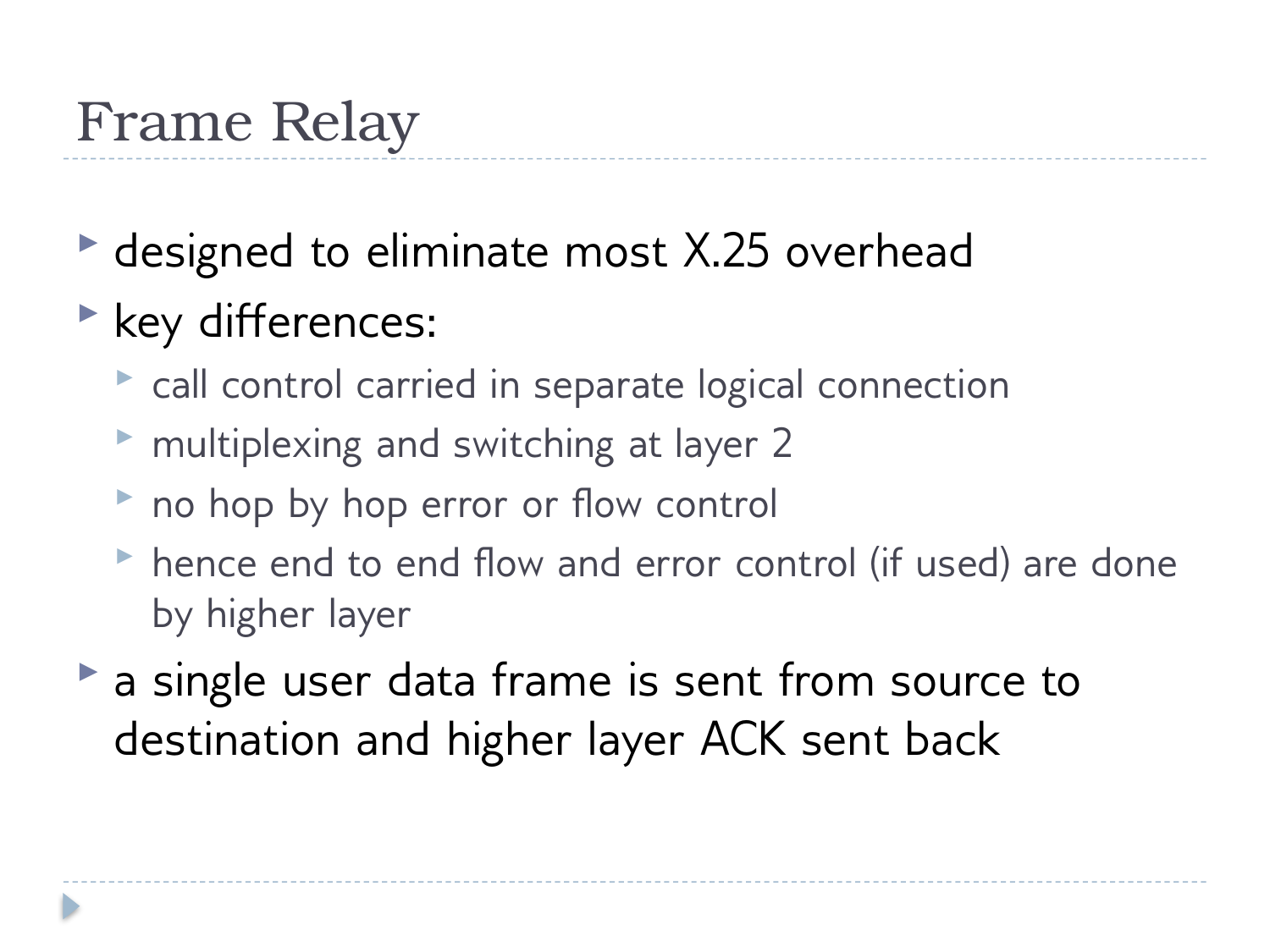

# Frame Relay
designed to eliminate most X.25 overhead
key differences:
call control carried in separate logical connection
multiplexing and switching at layer 2
no hop by hop error or flow control
hence end to end flow and error control (if used) are done by higher layer
a single user data frame is sent from source to destination and higher layer ACK sent back